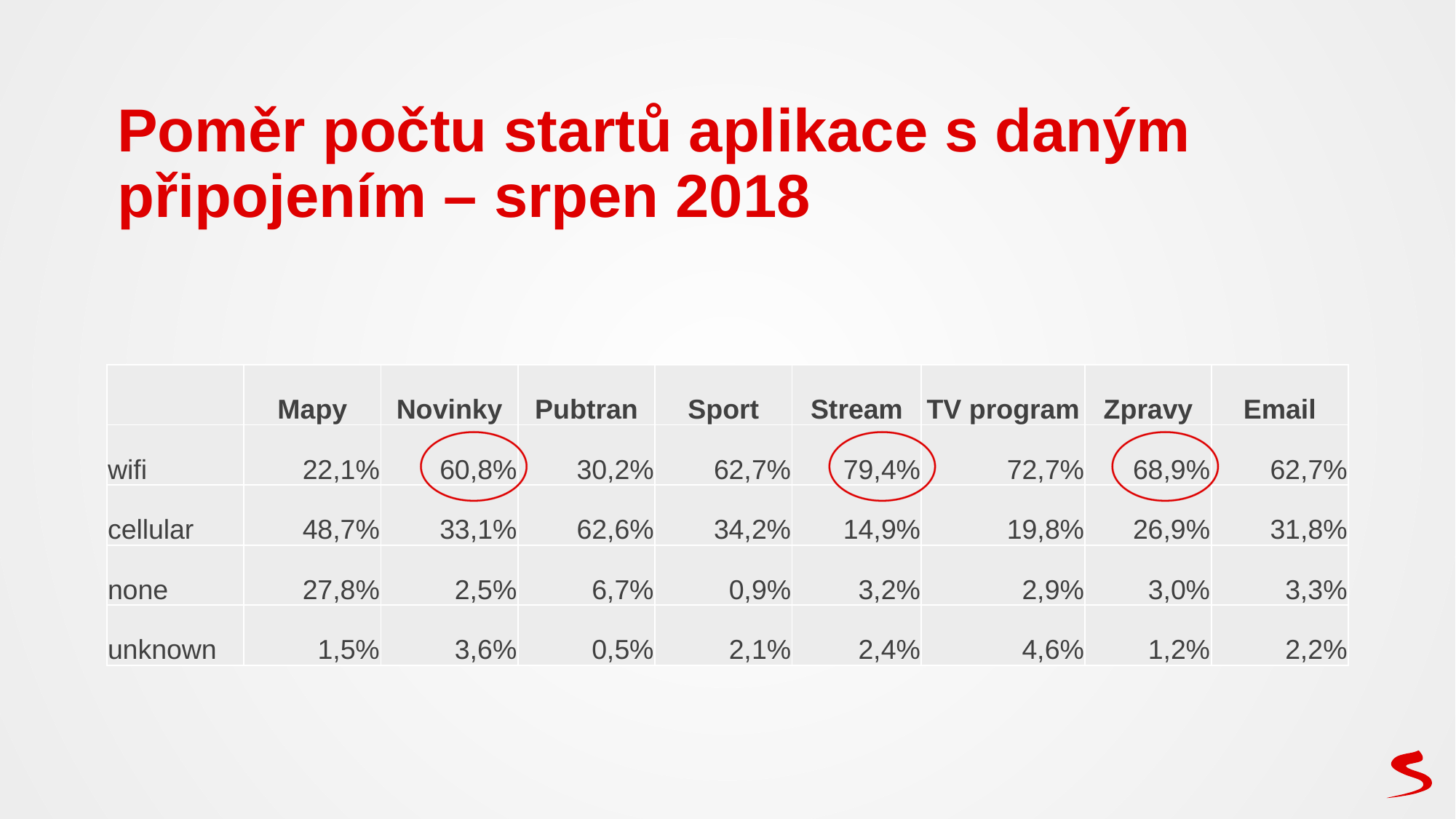

# Poměr počtu startů aplikace s daným připojením – srpen 2018
|  | Mapy | Novinky | Pubtran | Sport | Stream | TV program | Zpravy | Email |
| --- | --- | --- | --- | --- | --- | --- | --- | --- |
| wifi | 22,1% | 60,8% | 30,2% | 62,7% | 79,4% | 72,7% | 68,9% | 62,7% |
| cellular | 48,7% | 33,1% | 62,6% | 34,2% | 14,9% | 19,8% | 26,9% | 31,8% |
| none | 27,8% | 2,5% | 6,7% | 0,9% | 3,2% | 2,9% | 3,0% | 3,3% |
| unknown | 1,5% | 3,6% | 0,5% | 2,1% | 2,4% | 4,6% | 1,2% | 2,2% |